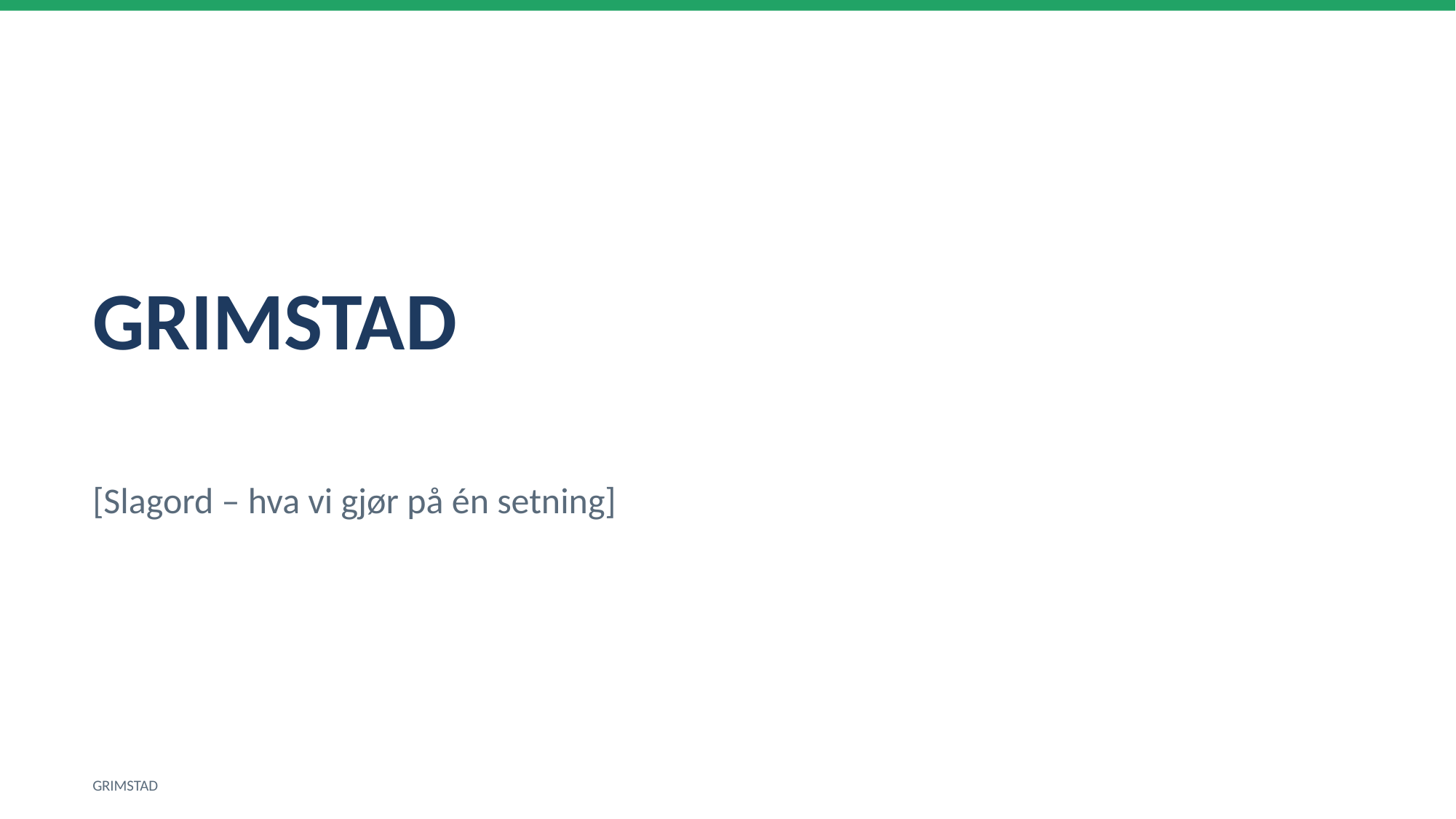

GRIMSTAD
[Slagord – hva vi gjør på én setning]
GRIMSTAD